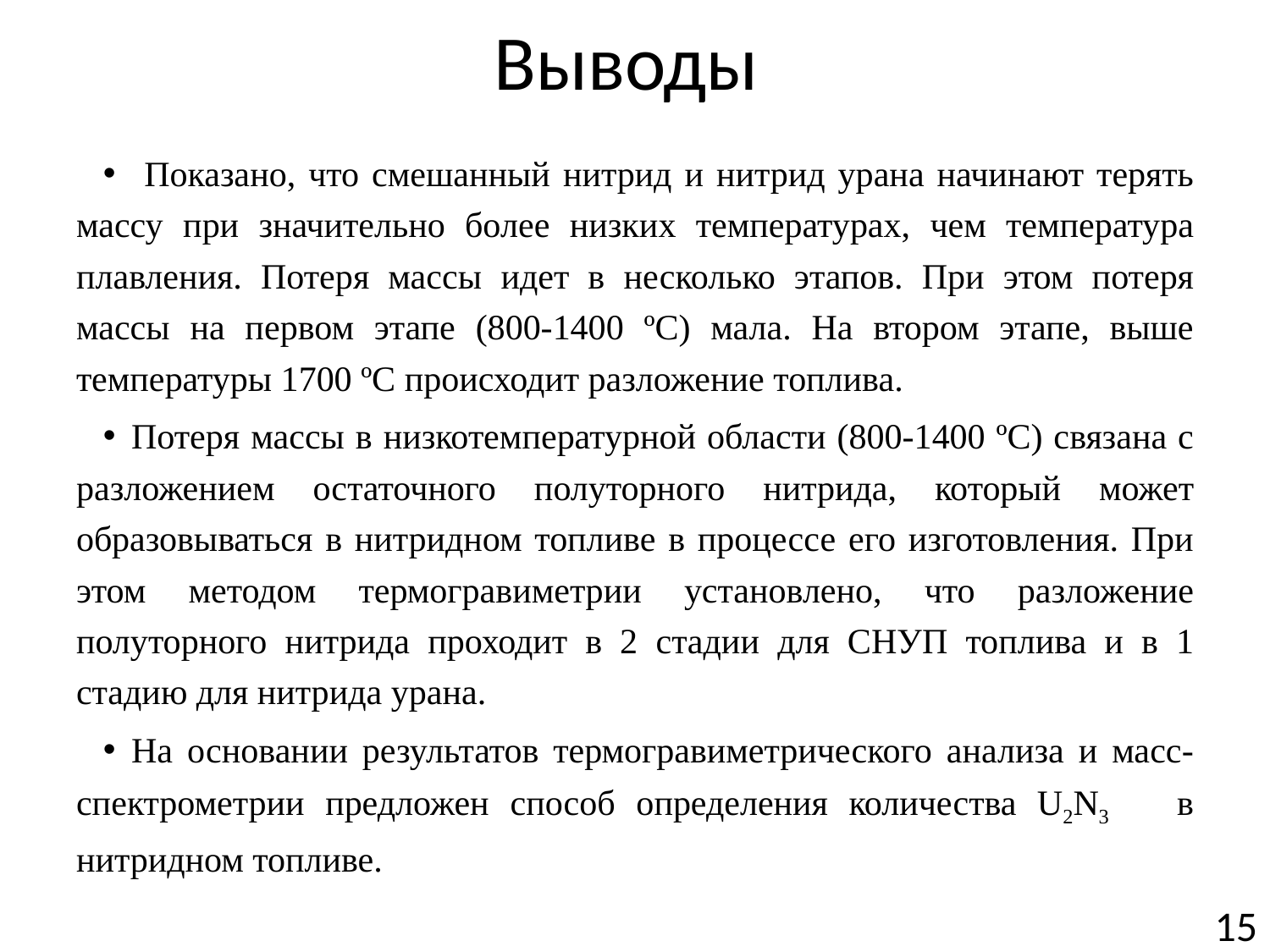

# Выводы
 Показано, что смешанный нитрид и нитрид урана начинают терять массу при значительно более низких температурах, чем температура плавления. Потеря массы идет в несколько этапов. При этом потеря массы на первом этапе (800-1400 ºС) мала. На втором этапе, выше температуры 1700 ºС происходит разложение топлива.
Потеря массы в низкотемпературной области (800-1400 ºС) связана с разложением остаточного полуторного нитрида, который может образовываться в нитридном топливе в процессе его изготовления. При этом методом термогравиметрии установлено, что разложение полуторного нитрида проходит в 2 стадии для СНУП топлива и в 1 стадию для нитрида урана.
На основании результатов термогравиметрического анализа и масс-спектрометрии предложен способ определения количества U2N3    в нитридном топливе.

15